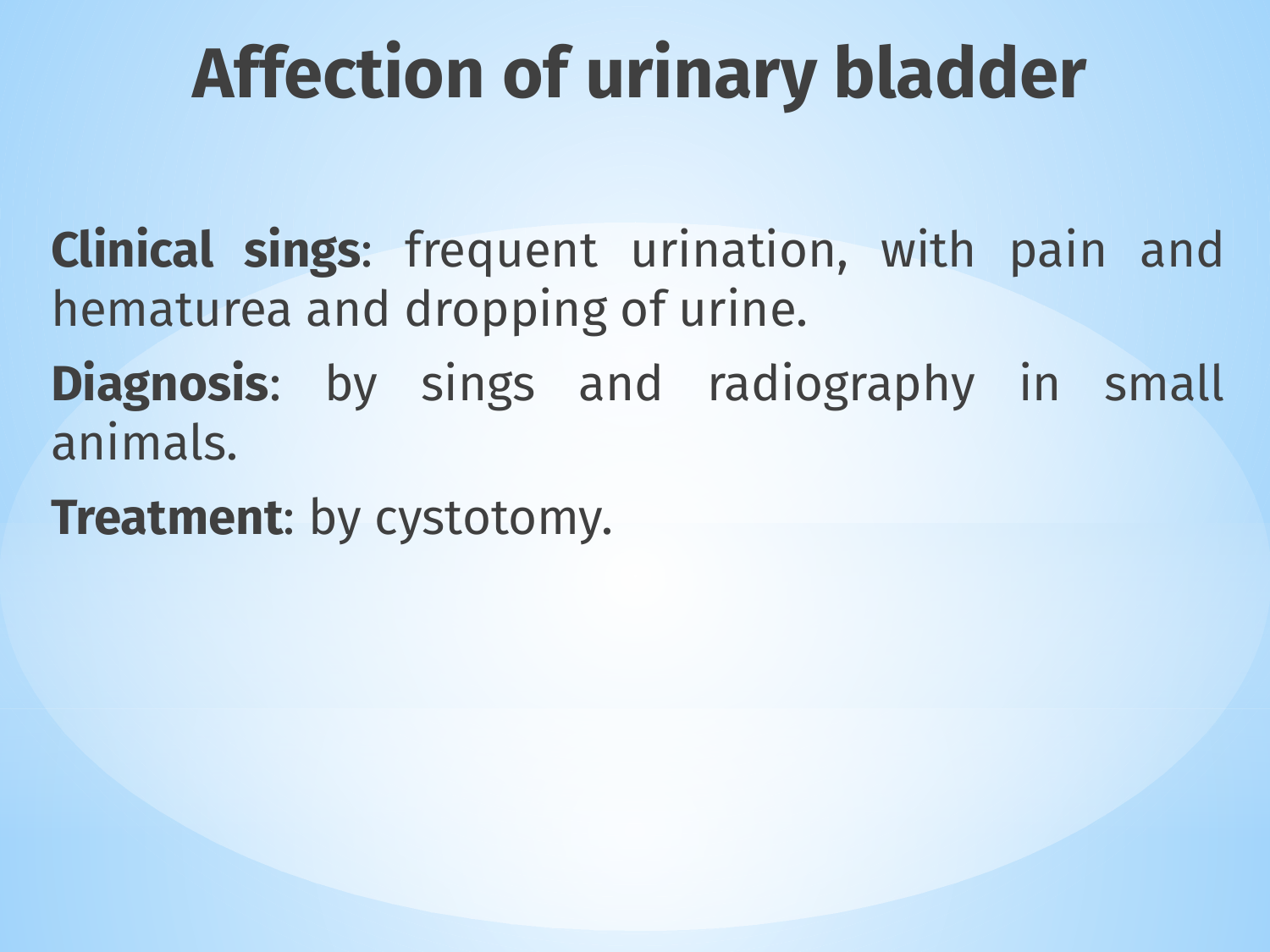

Affection of urinary bladder
Clinical sings: frequent urination, with pain and hematurea and dropping of urine.
Diagnosis: by sings and radiography in small animals.
Treatment: by cystotomy.